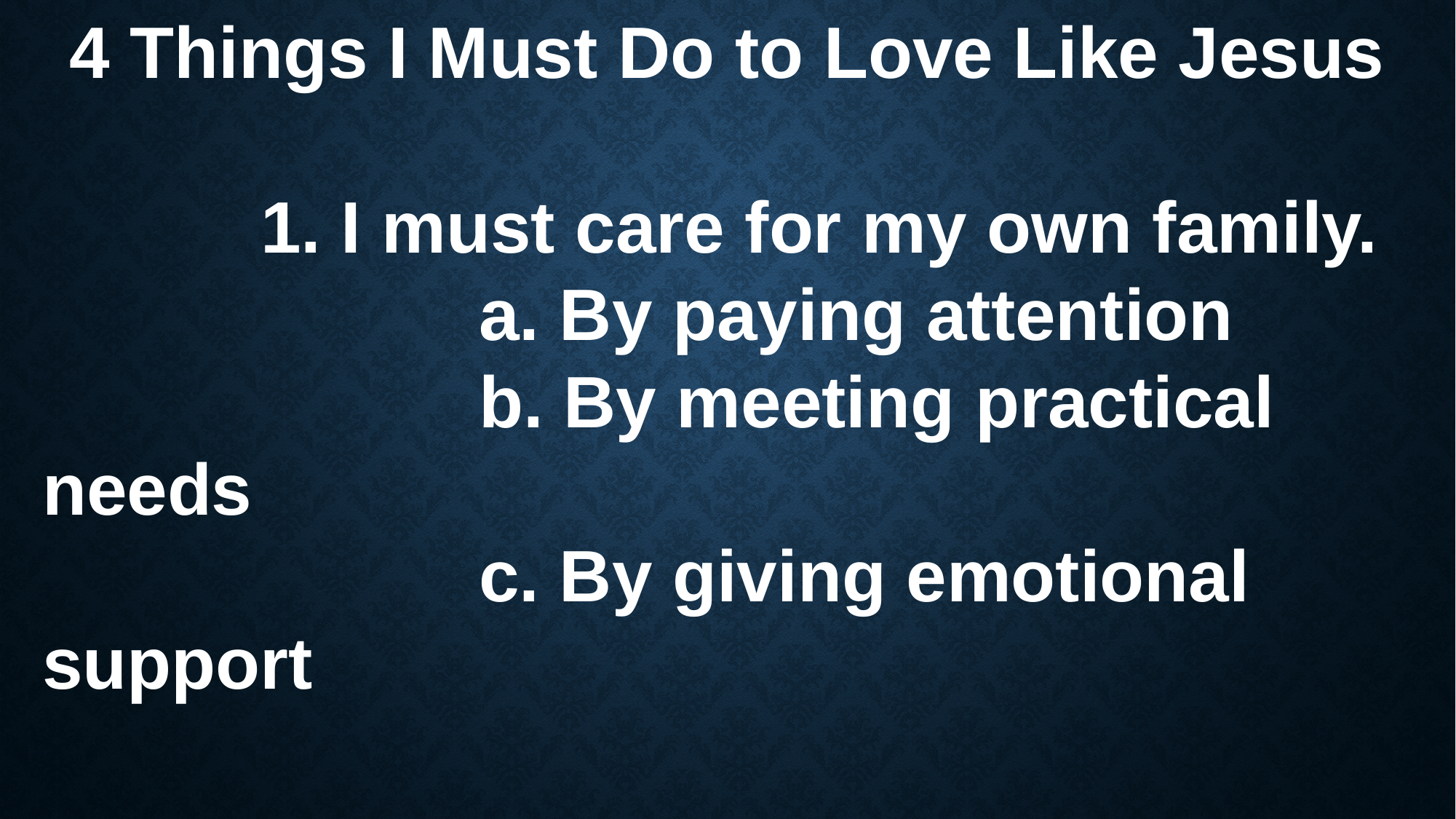

4 Things I Must Do to Love Like Jesus

		1. I must care for my own family.
				a. By paying attention
				b. By meeting practical needs
				c. By giving emotional support